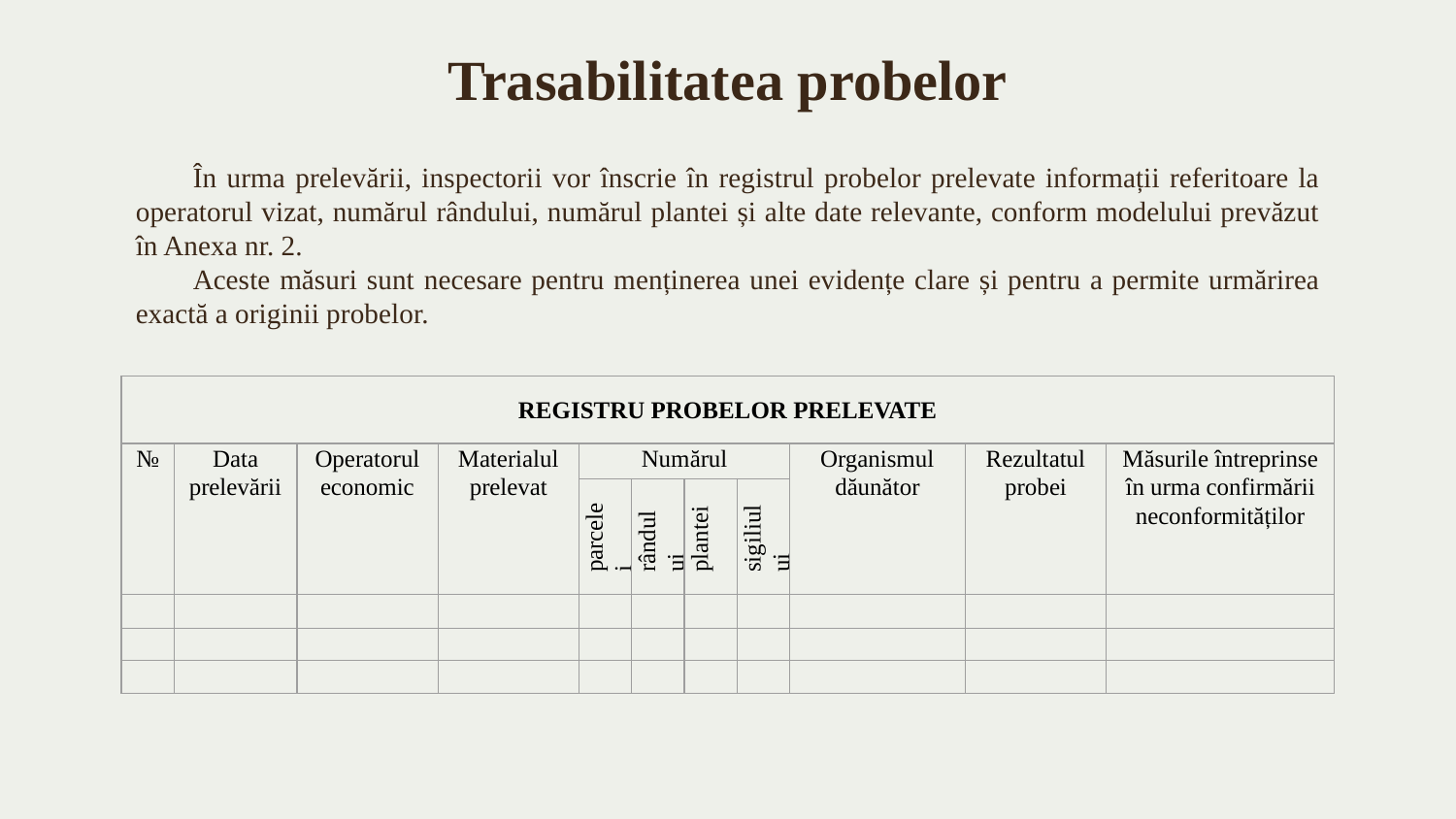

# Trasabilitatea probelor
În urma prelevării, inspectorii vor înscrie în registrul probelor prelevate informații referitoare la operatorul vizat, numărul rândului, numărul plantei și alte date relevante, conform modelului prevăzut în Anexa nr. 2.
Aceste măsuri sunt necesare pentru menținerea unei evidențe clare și pentru a permite urmărirea exactă a originii probelor.
| REGISTRU PROBELOR PRELEVATE |  |  |  |  |  |  |  |  |  |  |
| --- | --- | --- | --- | --- | --- | --- | --- | --- | --- | --- |
| № | Data prelevării | Operatorul economic | Materialul prelevat | Numărul |  |  |  | Organismul dăunător | Rezultatul probei | Măsurile întreprinse în urma confirmării neconformităților |
|  |  |  |  | parcelei | rândului | plantei | sigiliului |  |  |  |
|  |  |  |  |  |  |  |  |  |  |  |
|  |  |  |  |  |  |  |  |  |  |  |
|  |  |  |  |  |  |  |  |  |  |  |